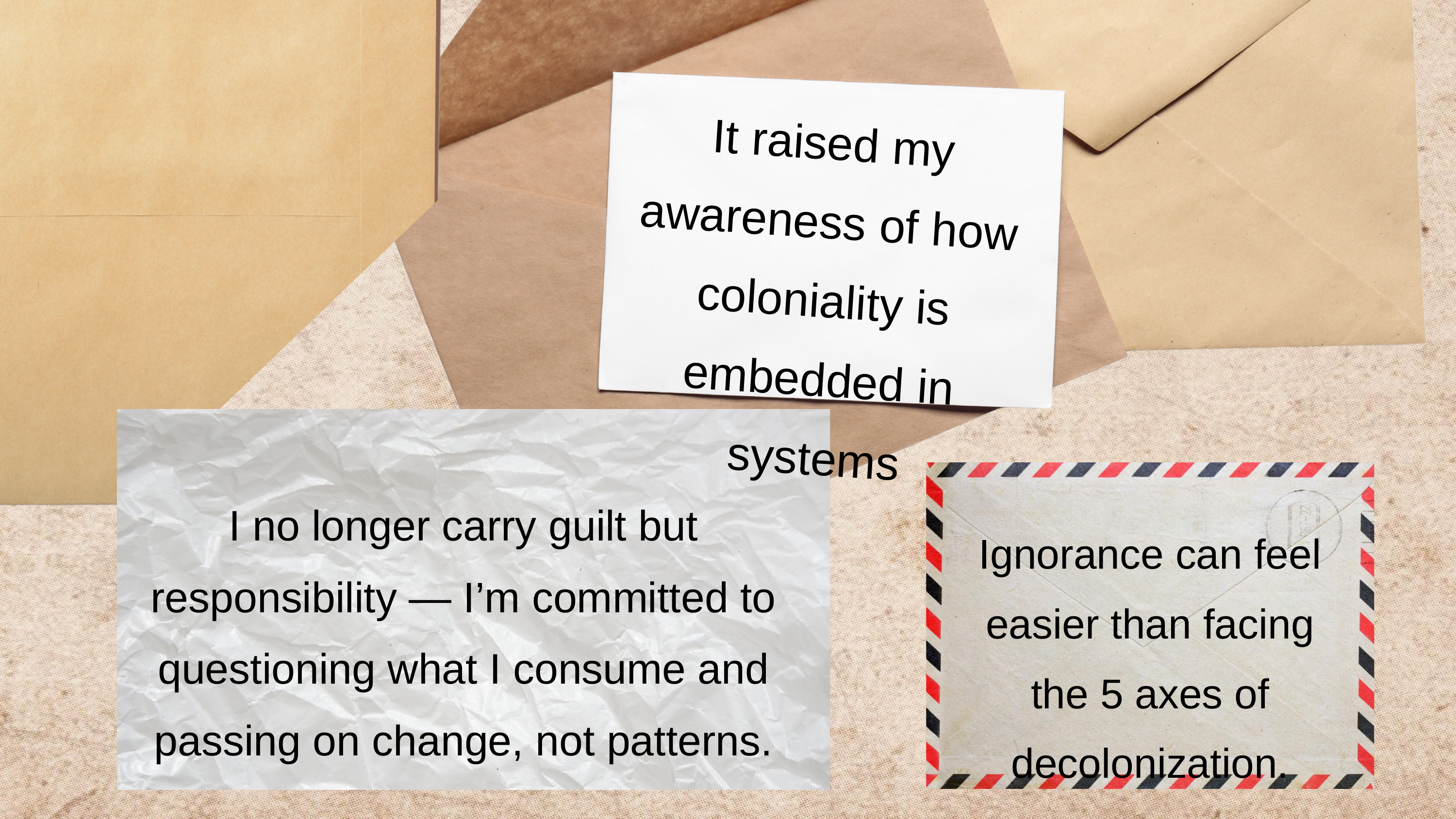

It raised my awareness of how coloniality is embedded in systems

I no longer carry guilt but responsibility — I’m committed to questioning what I consume and passing on change, not patterns.
Ignorance can feel easier than facing the 5 axes of decolonization.